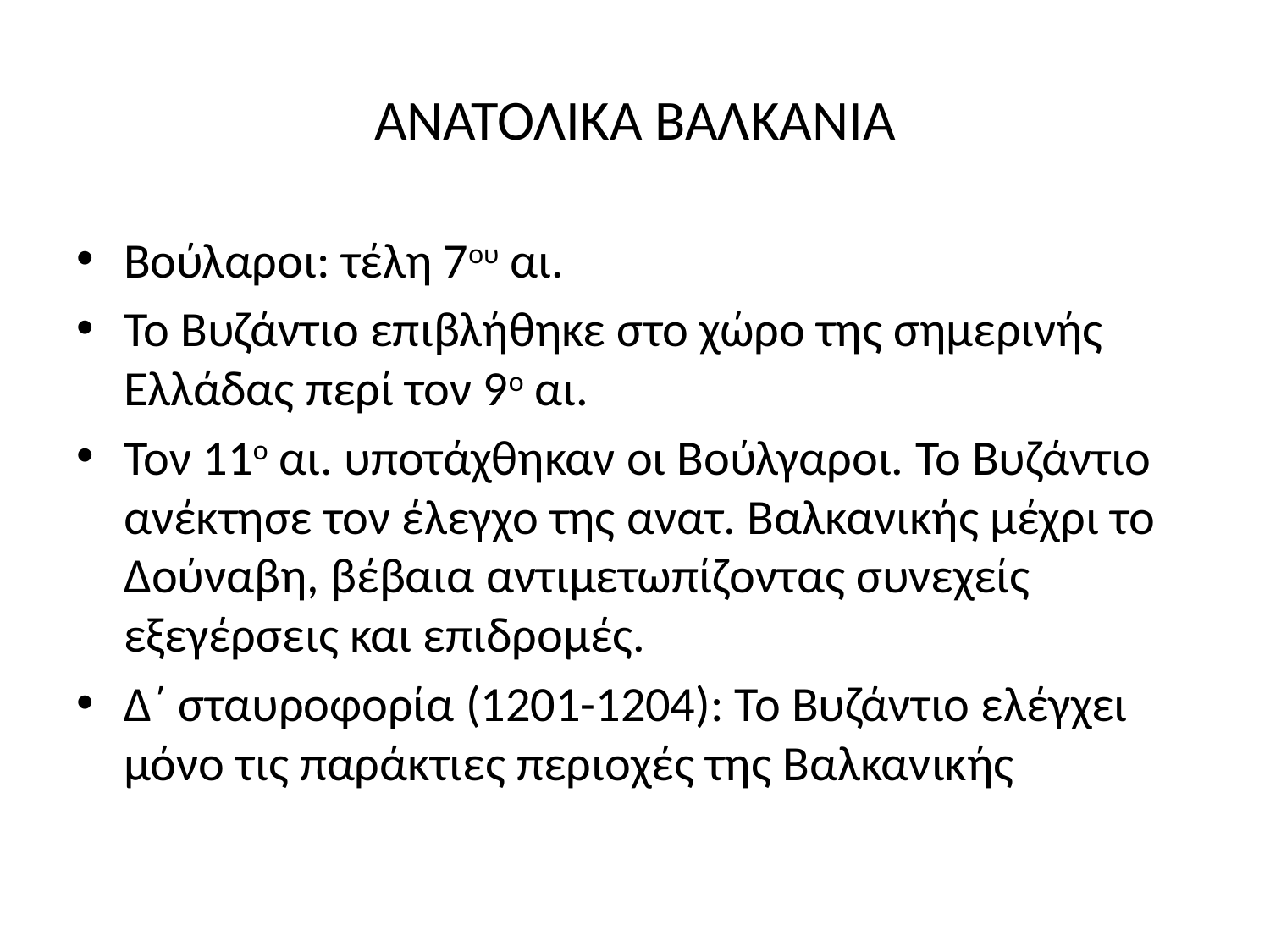

# ΑΝΑΤΟΛΙΚΑ ΒΑΛΚΑΝΙΑ
Βούλαροι: τέλη 7ου αι.
Το Βυζάντιο επιβλήθηκε στο χώρο της σημερινής Ελλάδας περί τον 9ο αι.
Τον 11ο αι. υποτάχθηκαν οι Βούλγαροι. Το Βυζάντιο ανέκτησε τον έλεγχο της ανατ. Βαλκανικής μέχρι το Δούναβη, βέβαια αντιμετωπίζοντας συνεχείς εξεγέρσεις και επιδρομές.
Δ΄ σταυροφορία (1201-1204): Το Βυζάντιο ελέγχει μόνο τις παράκτιες περιοχές της Βαλκανικής